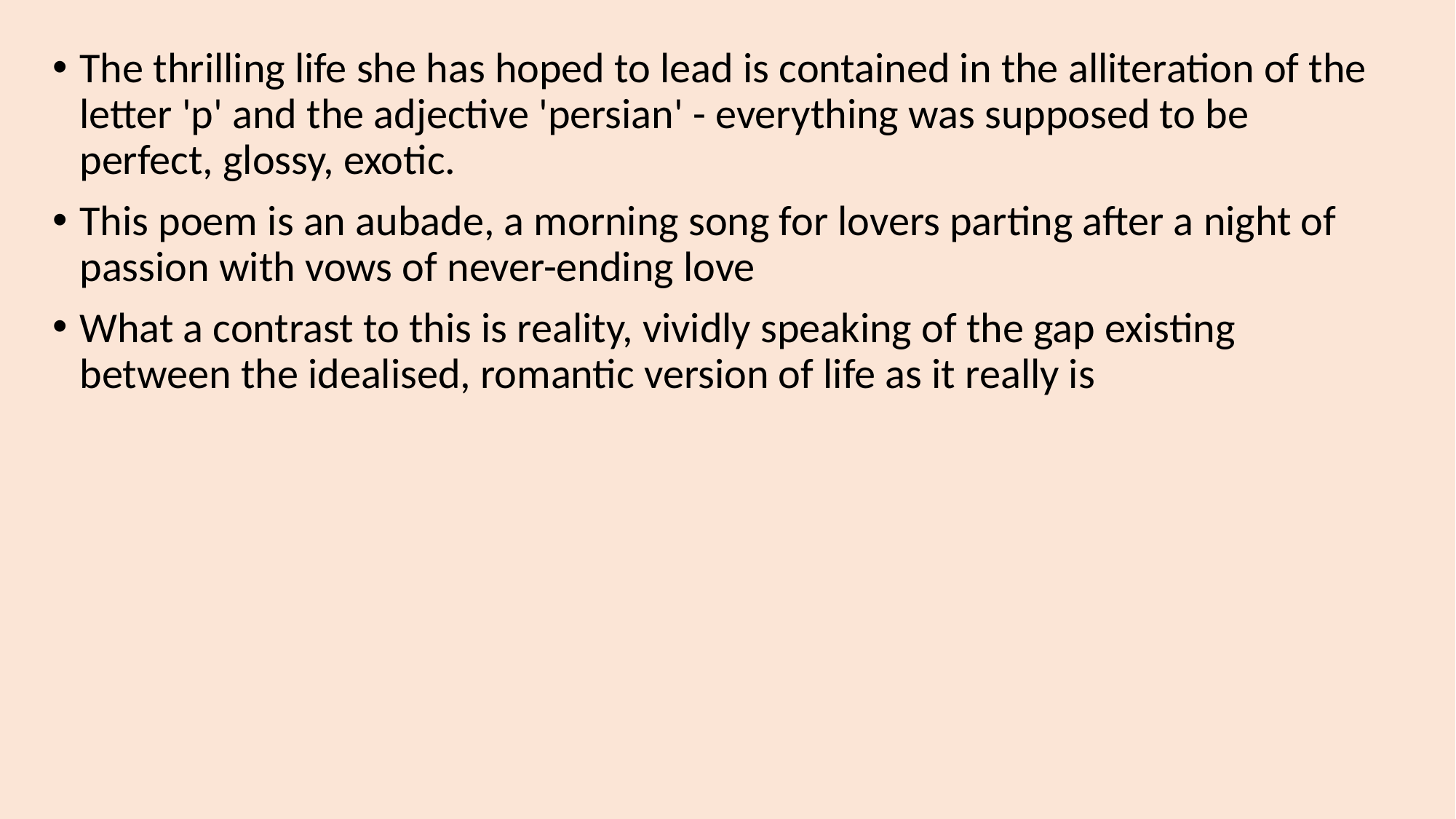

The thrilling life she has hoped to lead is contained in the alliteration of the letter 'p' and the adjective 'persian' - everything was supposed to be perfect, glossy, exotic.
This poem is an aubade, a morning song for lovers parting after a night of passion with vows of never-ending love
What a contrast to this is reality, vividly speaking of the gap existing between the idealised, romantic version of life as it really is